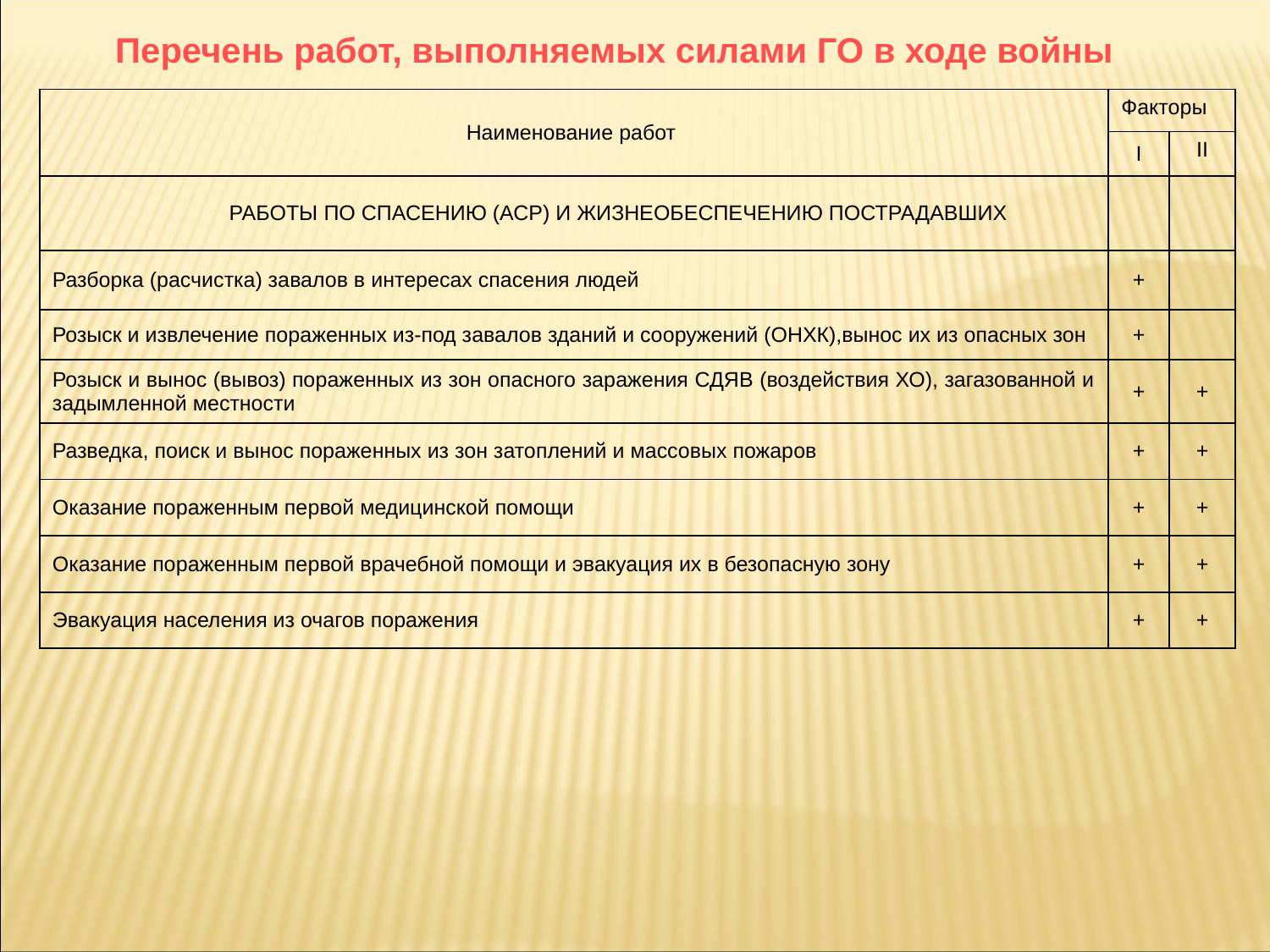

Перечень работ, выполняемых силами ГО в ходе войны

| Наименование работ | Факторы |  |
| --- | --- | --- |
|  | I | II |
| РАБОТЫ ПО СПАСЕНИЮ (АСР) И ЖИЗНЕОБЕСПЕЧЕНИЮ ПОСТРАДАВШИХ |  |  |
| Разборка (расчистка) завалов в интересах спасения людей | + |  |
| Розыск и извлечение пораженных из-под завалов зданий и сооружений (ОНХК),вынос их из опасных зон | + |  |
| Розыск и вынос (вывоз) пораженных из зон опасного заражения СДЯВ (воздействия ХО), загазованной и задымленной местности | + | + |
| Разведка, поиск и вынос пораженных из зон затоплений и массовых пожаров | + | + |
| Оказание пораженным первой медицинской помощи | + | + |
| Оказание пораженным первой врачебной помощи и эвакуация их в безопасную зону | + | + |
| Эвакуация населения из очагов поражения | + | + |